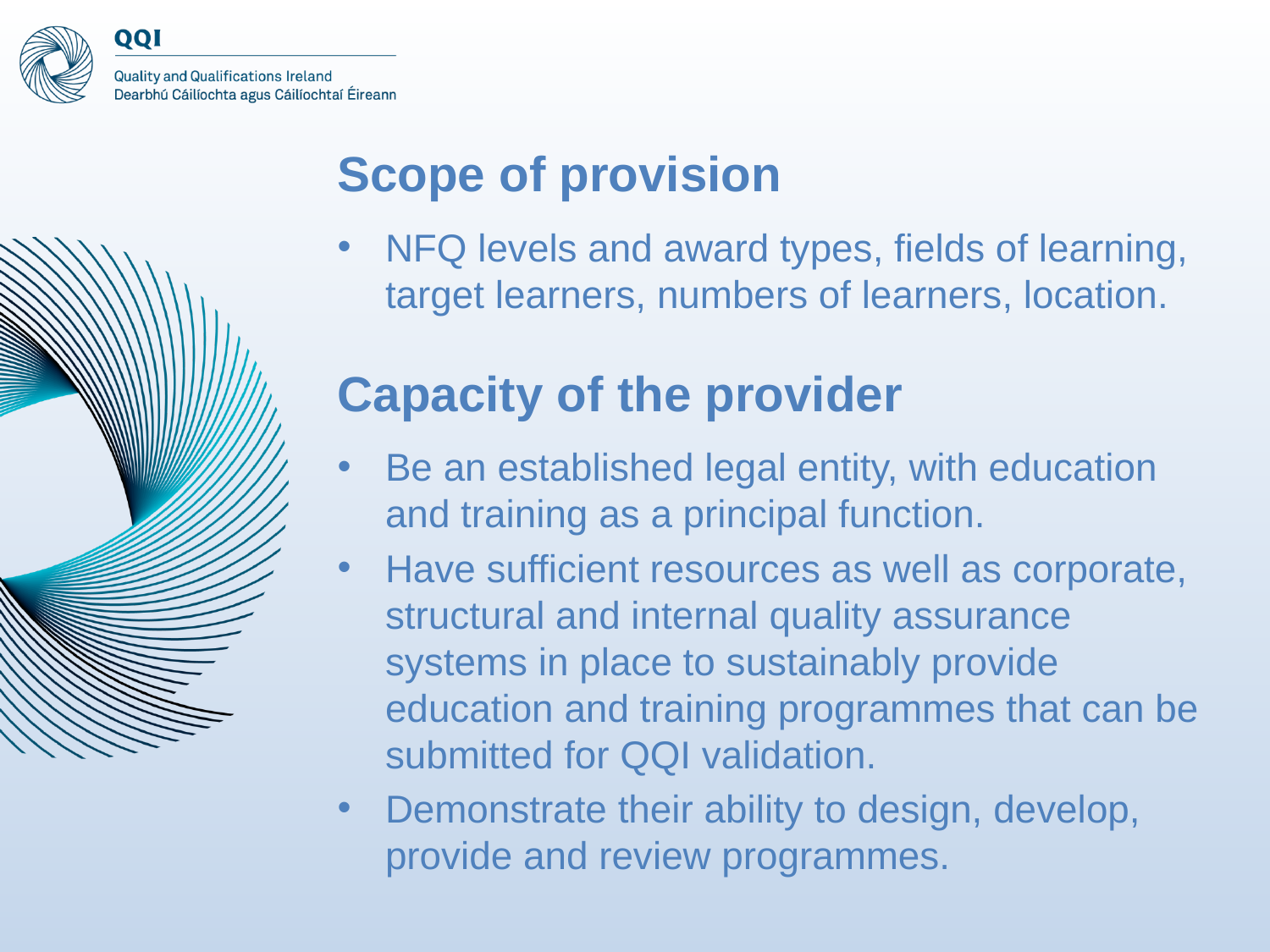

Scope of provision

NFQ levels and award types, fields of learning, target learners, numbers of learners, location.

Capacity of the provider

Be an established legal entity, with education and training as a principal function.
Have sufficient resources as well as corporate, structural and internal quality assurance systems in place to sustainably provide education and training programmes that can be submitted for QQI validation.
Demonstrate their ability to design, develop, provide and review programmes.